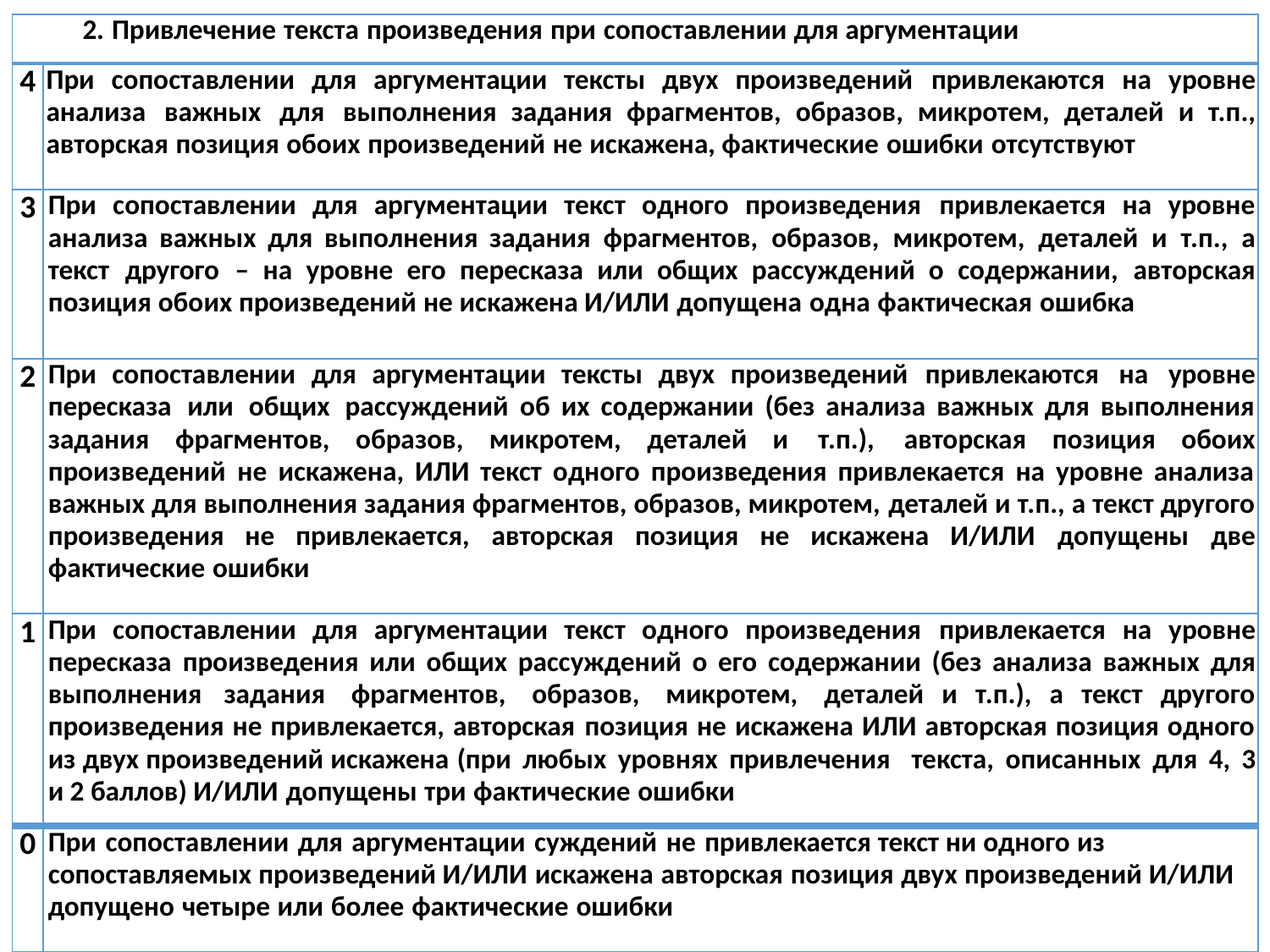

| 2. Привлечение текста произведения при сопоставлении для аргументации |  |
| --- | --- |
| 4 | При сопоставлении для аргументации тексты двух произведений привлекаются на уровне анализа важных для выполнения задания фрагментов, образов, микротем, деталей и т.п., авторская позиция обоих произведений не искажена, фактические ошибки отсутствуют |
| 3 | При сопоставлении для аргументации текст одного произведения привлекается на уровне анализа важных для выполнения задания фрагментов, образов, микротем, деталей и т.п., а текст другого – на уровне его пересказа или общих рассуждений о содержании, авторская позиция обоих произведений не искажена И/ИЛИ допущена одна фактическая ошибка |
| 2 | При сопоставлении для аргументации тексты двух произведений привлекаются на уровне пересказа или общих рассуждений об их содержании (без анализа важных для выполнения задания фрагментов, образов, микротем, деталей и т.п.), авторская позиция обоих произведений не искажена, ИЛИ текст одного произведения привлекается на уровне анализа важных для выполнения задания фрагментов, образов, микротем, деталей и т.п., а текст другого произведения не привлекается, авторская позиция не искажена И/ИЛИ допущены две фактические ошибки |
| 1 | При сопоставлении для аргументации текст одного произведения привлекается на уровне пересказа произведения или общих рассуждений о его содержании (без анализа важных для выполнения задания фрагментов, образов, микротем, деталей и т.п.), а текст другого произведения не привлекается, авторская позиция не искажена ИЛИ авторская позиция одного из двух произведений искажена (при любых уровнях привлечения текста, описанных для 4, 3 и 2 баллов) И/ИЛИ допущены три фактические ошибки |
| 0 | При сопоставлении для аргументации суждений не привлекается текст ни одного из сопоставляемых произведений И/ИЛИ искажена авторская позиция двух произведений И/ИЛИ допущено четыре или более фактические ошибки |